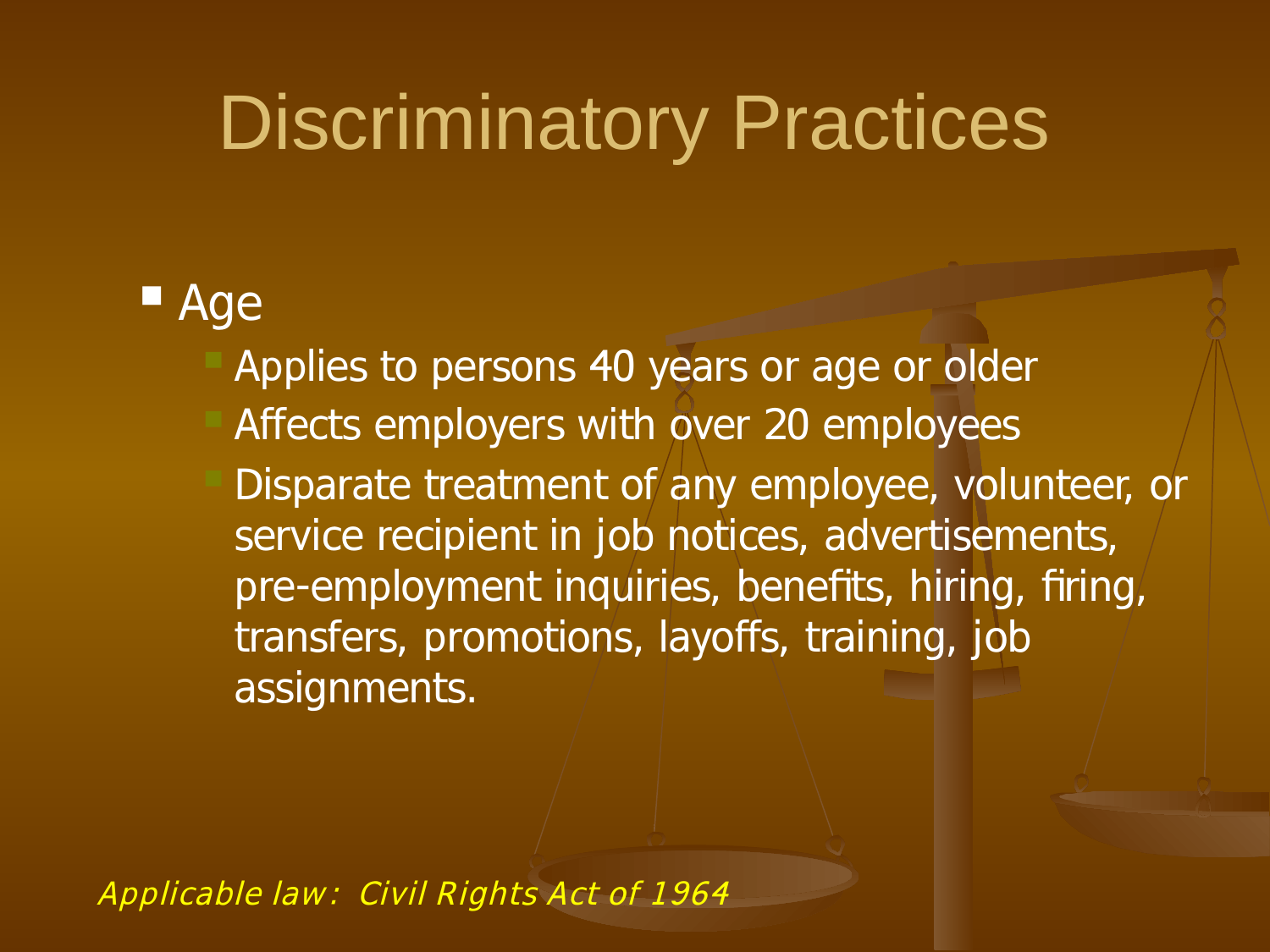

# Discriminatory Practices
Age
Applies to persons 40 years or age or older
Affects employers with over 20 employees
Disparate treatment of any employee, volunteer, or service recipient in job notices, advertisements, pre-employment inquiries, benefits, hiring, firing, transfers, promotions, layoffs, training, job assignments.
Applicable law:  Civil Rights Act of 1964